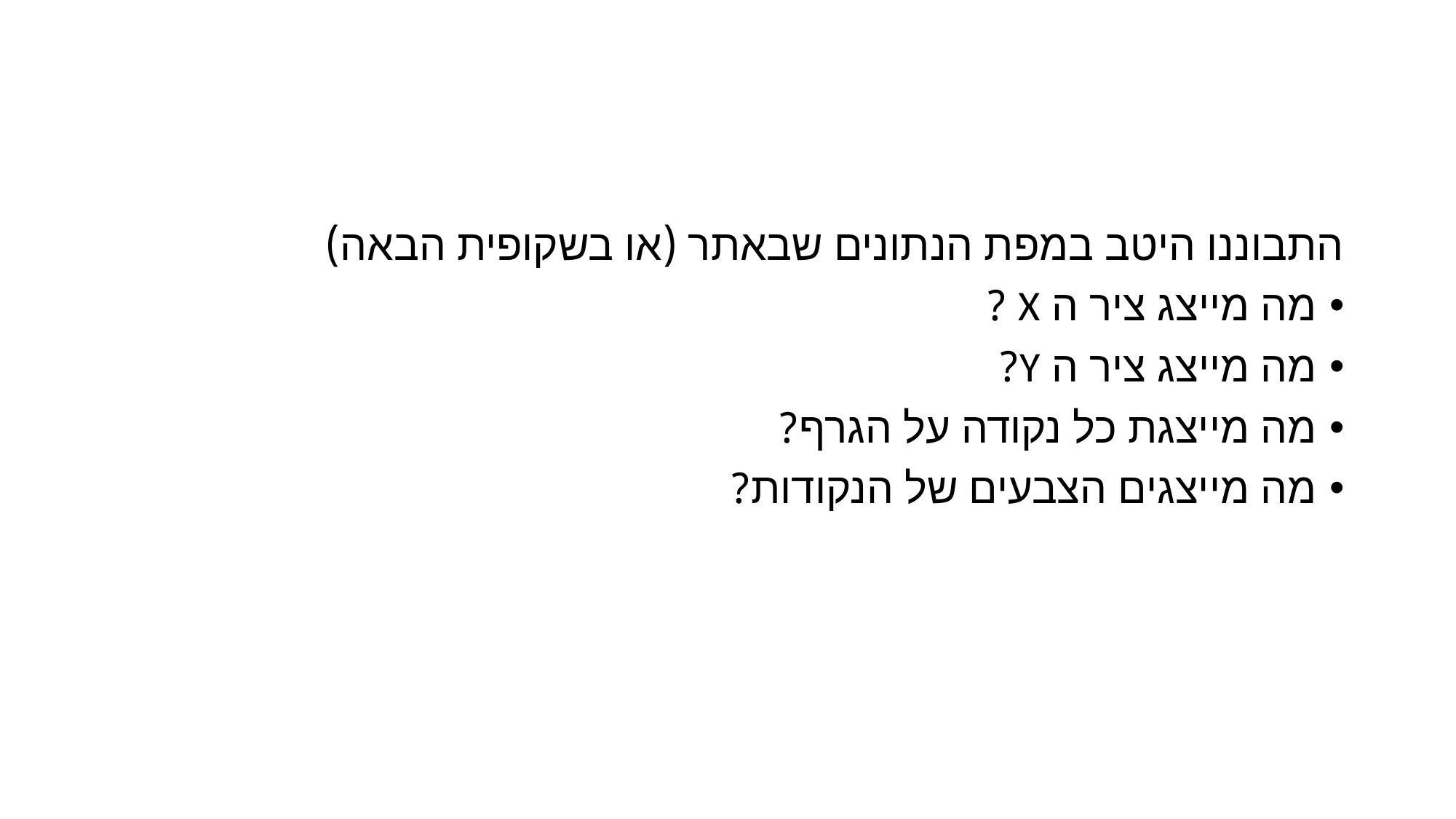

#
התבוננו היטב במפת הנתונים שבאתר (או בשקופית הבאה)
מה מייצג ציר ה X ?
מה מייצג ציר ה Y?
מה מייצגת כל נקודה על הגרף?
מה מייצגים הצבעים של הנקודות?